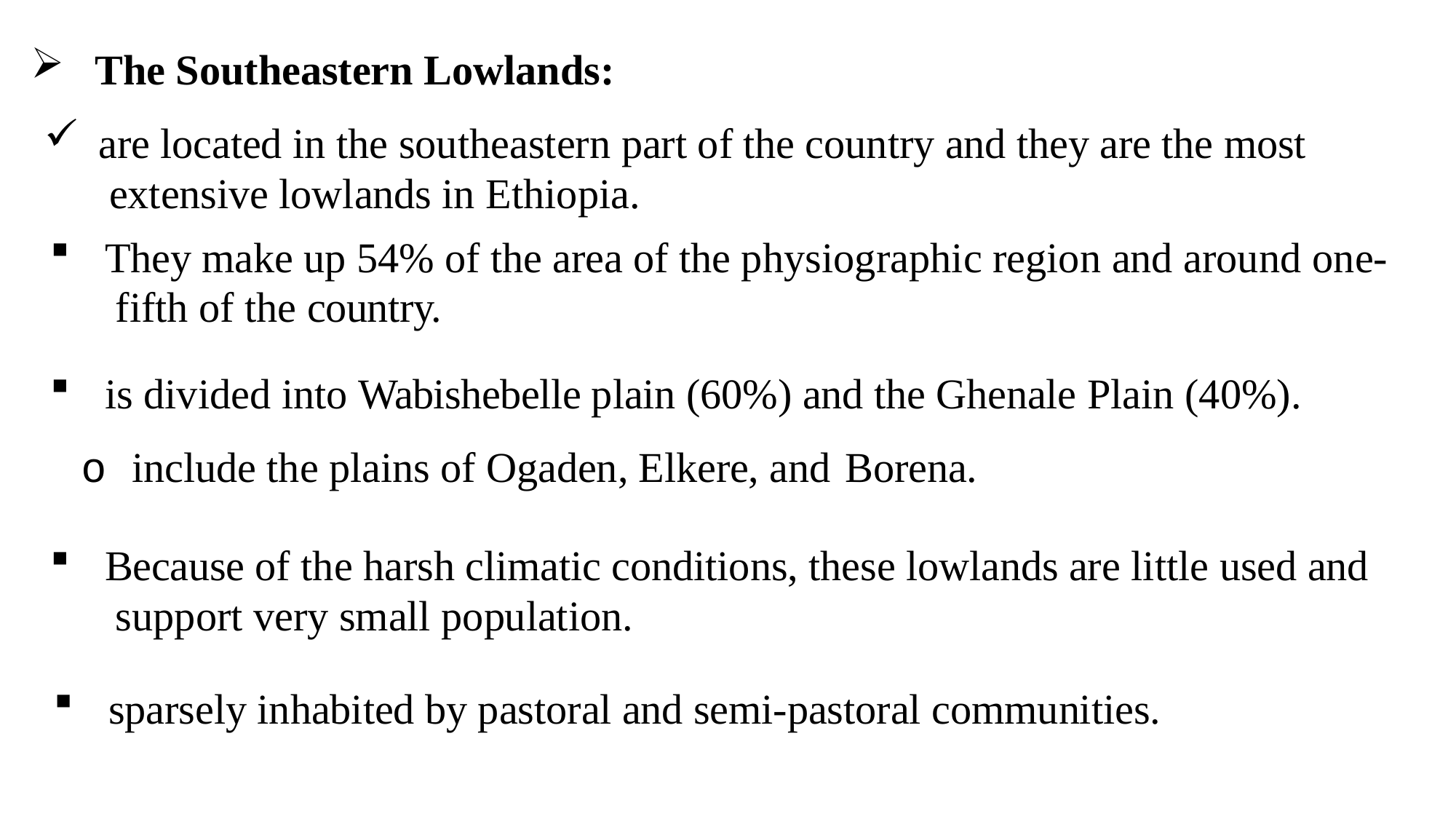

The Southeastern Lowlands:
are located in the southeastern part of the country and they are the most  extensive lowlands in Ethiopia.
They make up 54% of the area of the physiographic region and around one-  fifth of the country.
is divided into Wabishebelle plain (60%) and the Ghenale Plain (40%).
o include the plains of Ogaden, Elkere, and Borena.

Because of the harsh climatic conditions, these lowlands are little used and  support very small population.
sparsely inhabited by pastoral and semi-pastoral communities.